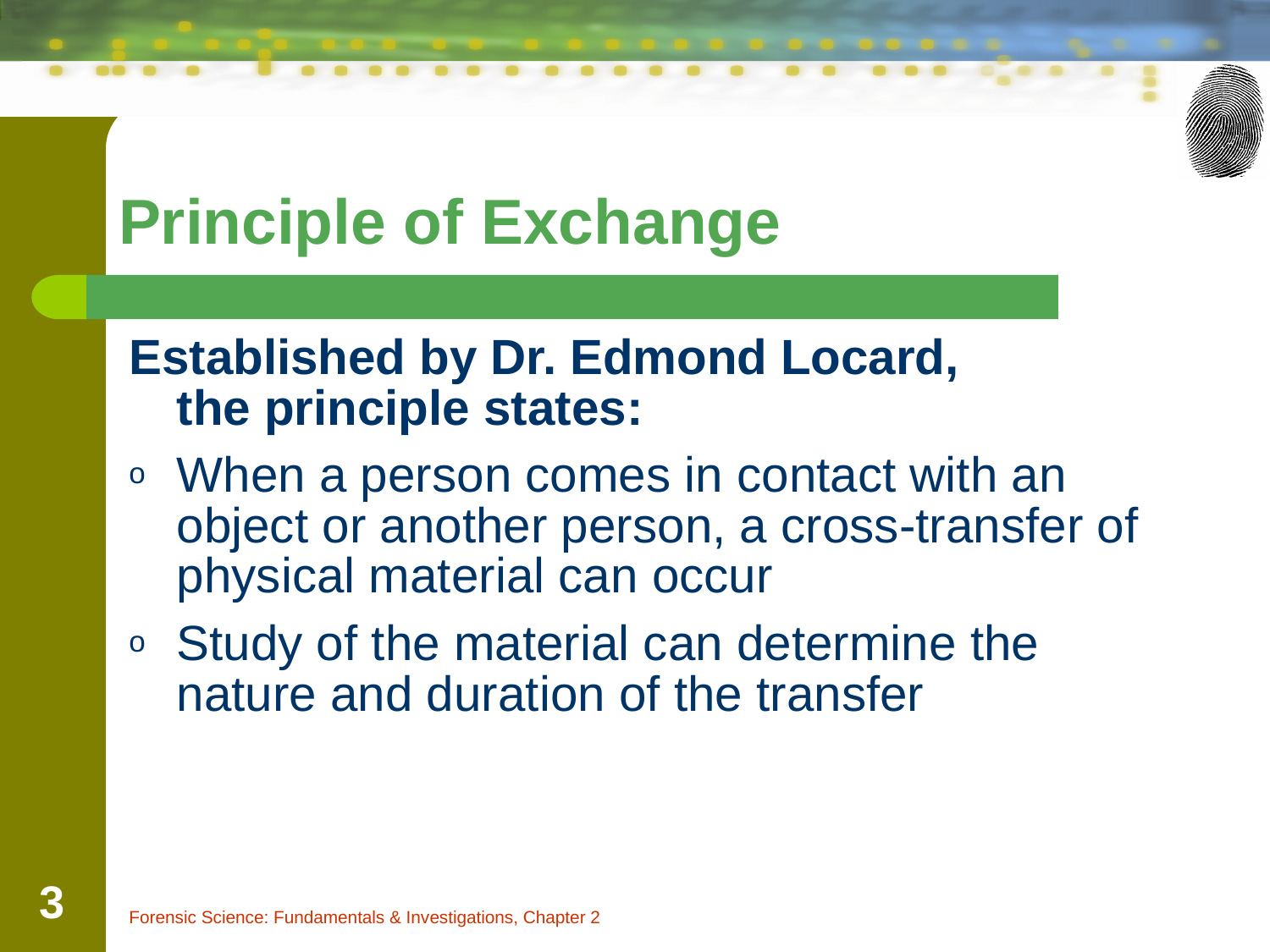

Principle of Exchange
Established by Dr. Edmond Locard,
the principle states:
When a person comes in contact with an object or another person, a cross-transfer of physical material can occur
Study of the material can determine the nature and duration of the transfer
3
Forensic Science: Fundamentals & Investigations, Chapter 2